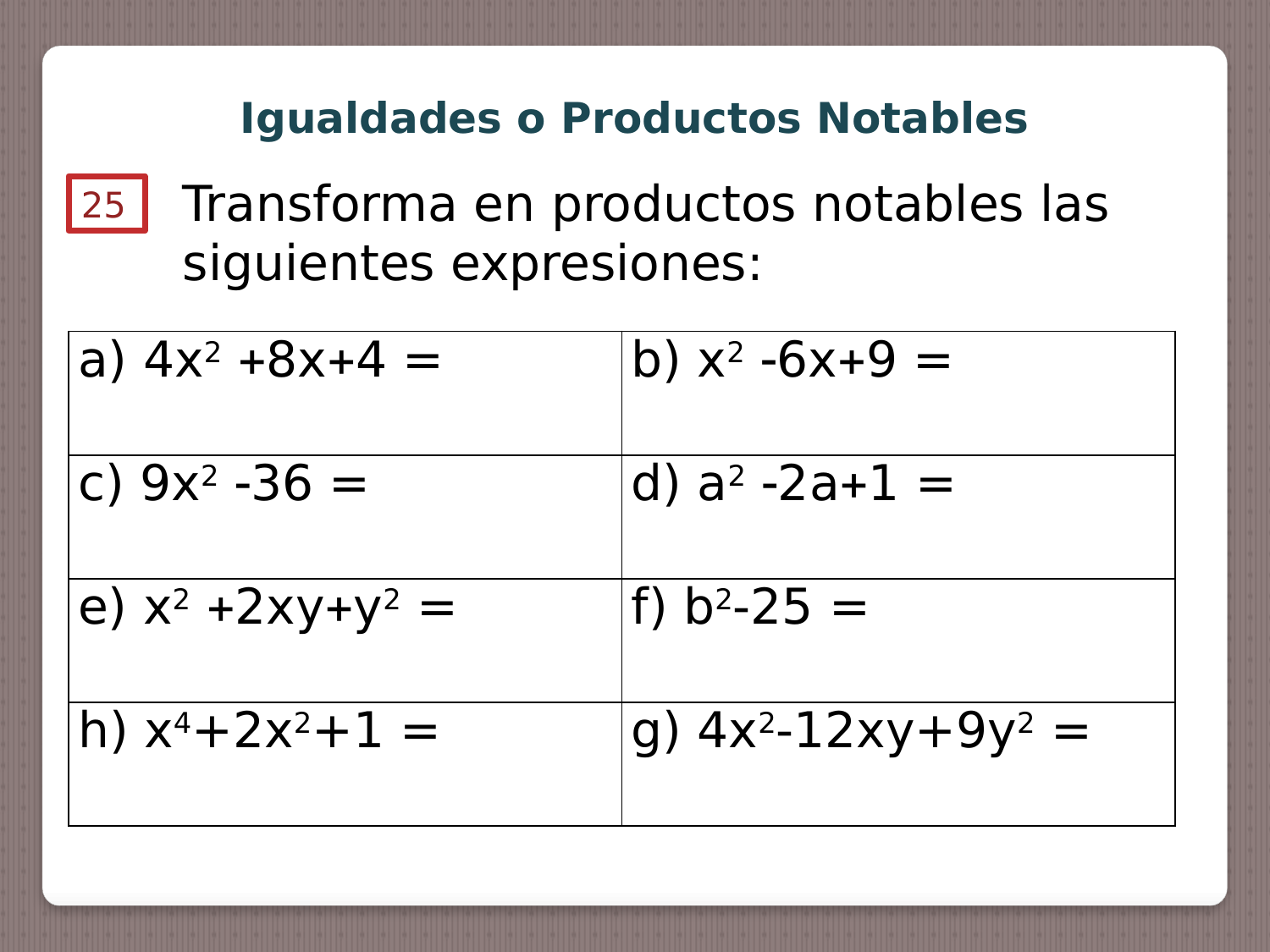

Igualdades o Productos Notables
Transforma en productos notables las siguientes expresiones:
25
| a) 4x2 +8x+4 = | b) x2 −6x+9 = |
| --- | --- |
| c) 9x2 −36 = | d) a2 −2a+1 = |
| e) x2 +2xy+y2 = | f) b2-25 = |
| h) x4+2x2+1 = | g) 4x2-12xy+9y2 = |